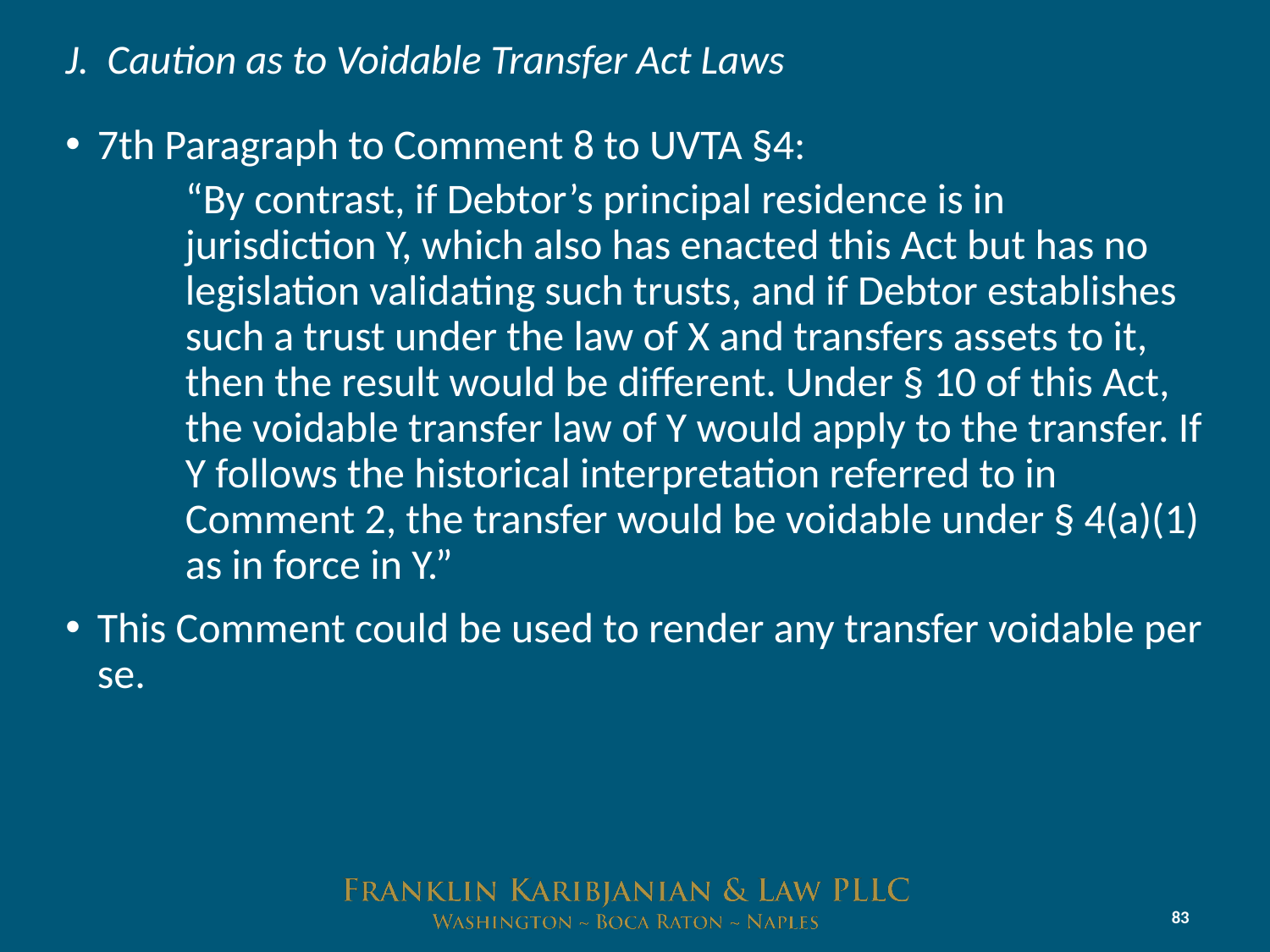

# J.  Caution as to Voidable Transfer Act Laws
7th Paragraph to Comment 8 to UVTA §4:
“By contrast, if Debtor’s principal residence is in jurisdiction Y, which also has enacted this Act but has no legislation validating such trusts, and if Debtor establishes such a trust under the law of X and transfers assets to it, then the result would be different. Under § 10 of this Act, the voidable transfer law of Y would apply to the transfer. If Y follows the historical interpretation referred to in Comment 2, the transfer would be voidable under § 4(a)(1) as in force in Y.”
This Comment could be used to render any transfer voidable per se.